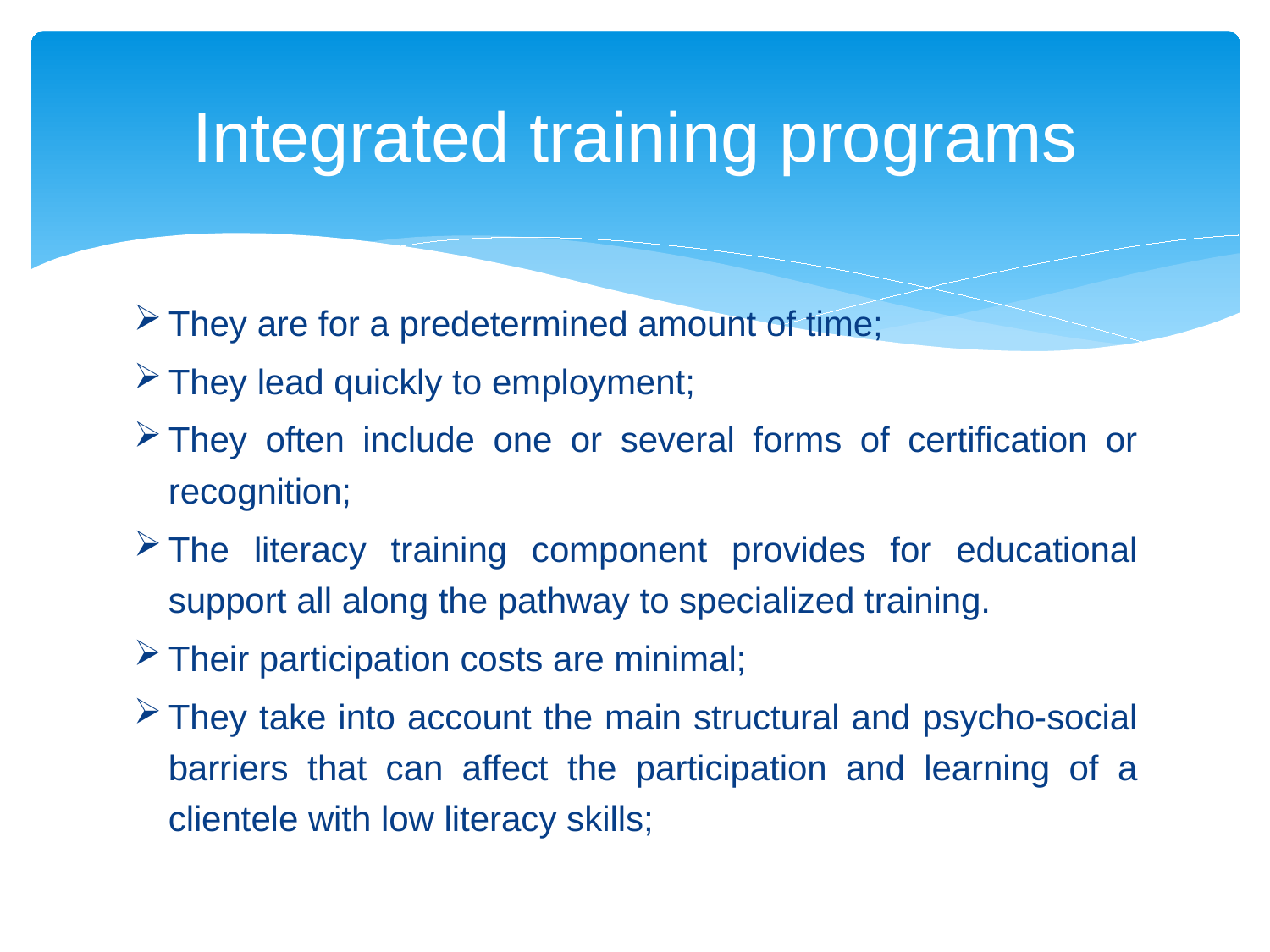

# Integrated training programs
They are for a predetermined amount of time;
They lead quickly to employment;
They often include one or several forms of certification or recognition;
The literacy training component provides for educational support all along the pathway to specialized training.
Their participation costs are minimal;
They take into account the main structural and psycho-social barriers that can affect the participation and learning of a clientele with low literacy skills;